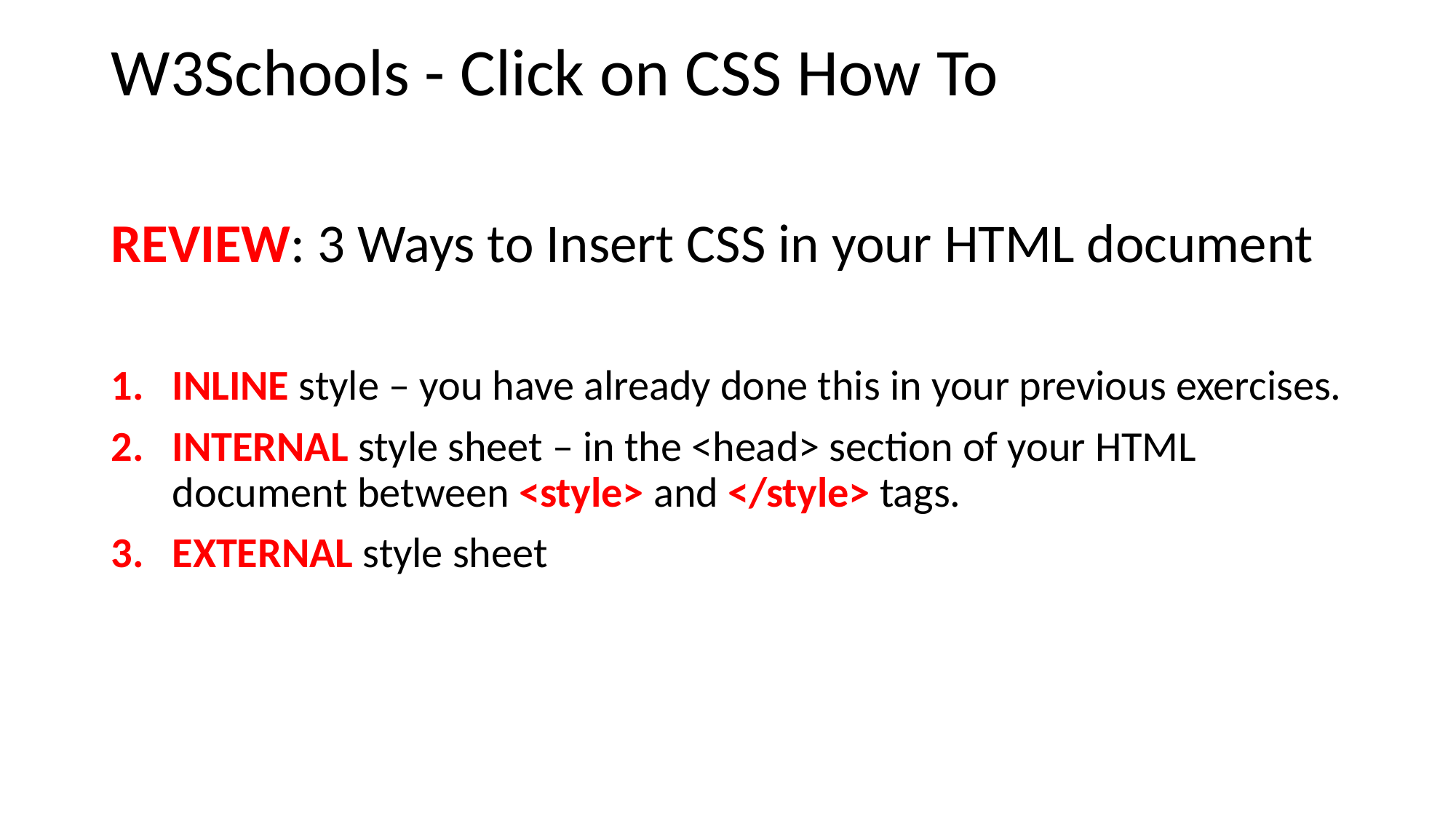

# W3Schools - Click on CSS How To
REVIEW: 3 Ways to Insert CSS in your HTML document

INLINE style – you have already done this in your previous exercises.
INTERNAL style sheet – in the <head> section of your HTML document between <style> and </style> tags.
EXTERNAL style sheet